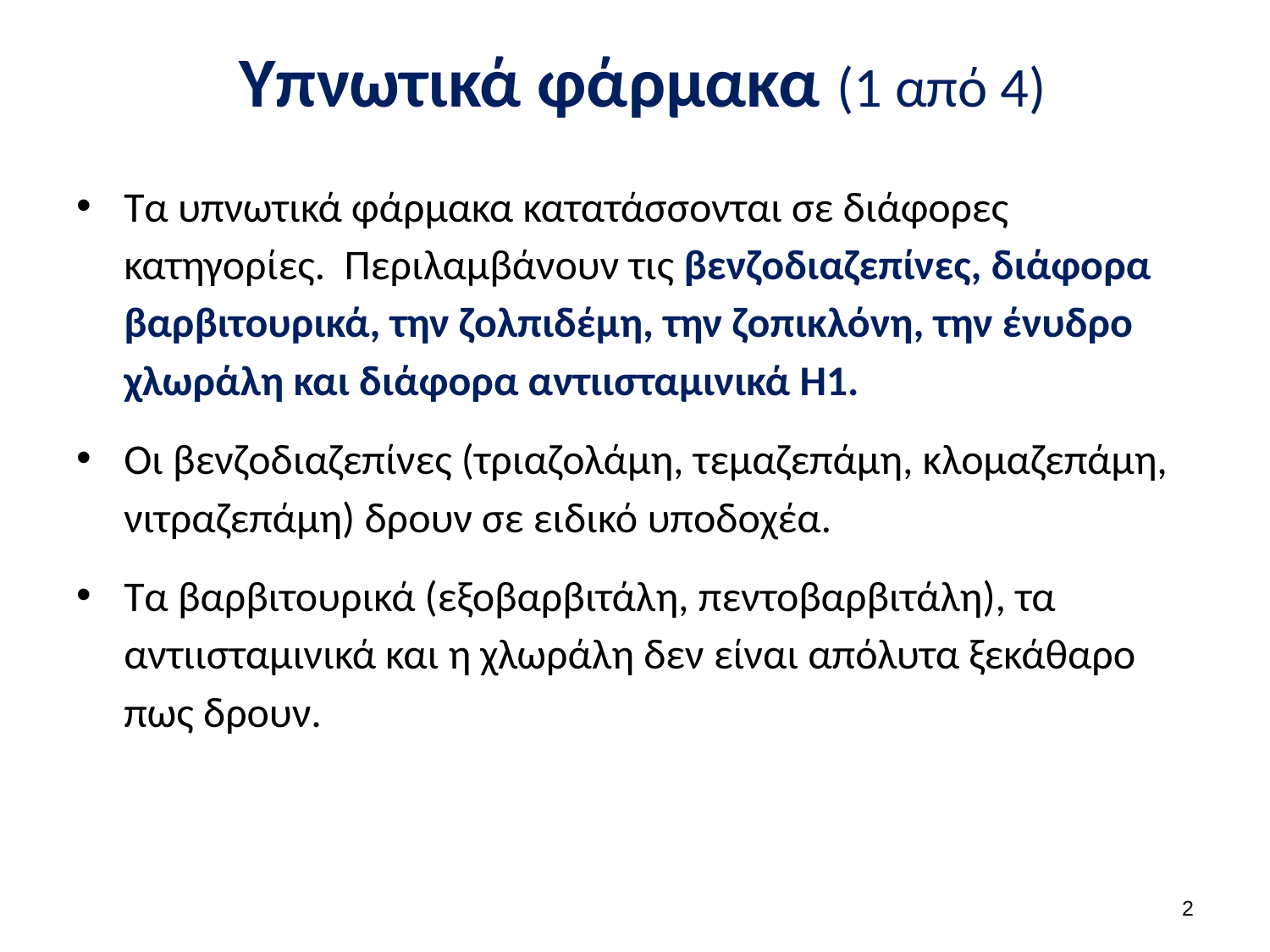

# Υπνωτικά φάρμακα (1 από 4)
Τα υπνωτικά φάρμακα κατατάσσονται σε διάφορες κατηγορίες.  Περιλαμβάνουν τις βενζοδιαζεπίνες, διάφορα βαρβιτουρικά, την ζολπιδέμη, την ζοπικλόνη, την ένυδρο χλωράλη και διάφορα αντιισταμινικά Η1.
Οι βενζοδιαζεπίνες (τριαζολάμη, τεμαζεπάμη, κλομαζεπάμη, νιτραζεπάμη) δρουν σε ειδικό υποδοχέα.
Τα βαρβιτουρικά (εξοβαρβιτάλη, πεντοβαρβιτάλη), τα αντιισταμινικά και η χλωράλη δεν είναι απόλυτα ξεκάθαρο πως δρουν.

2